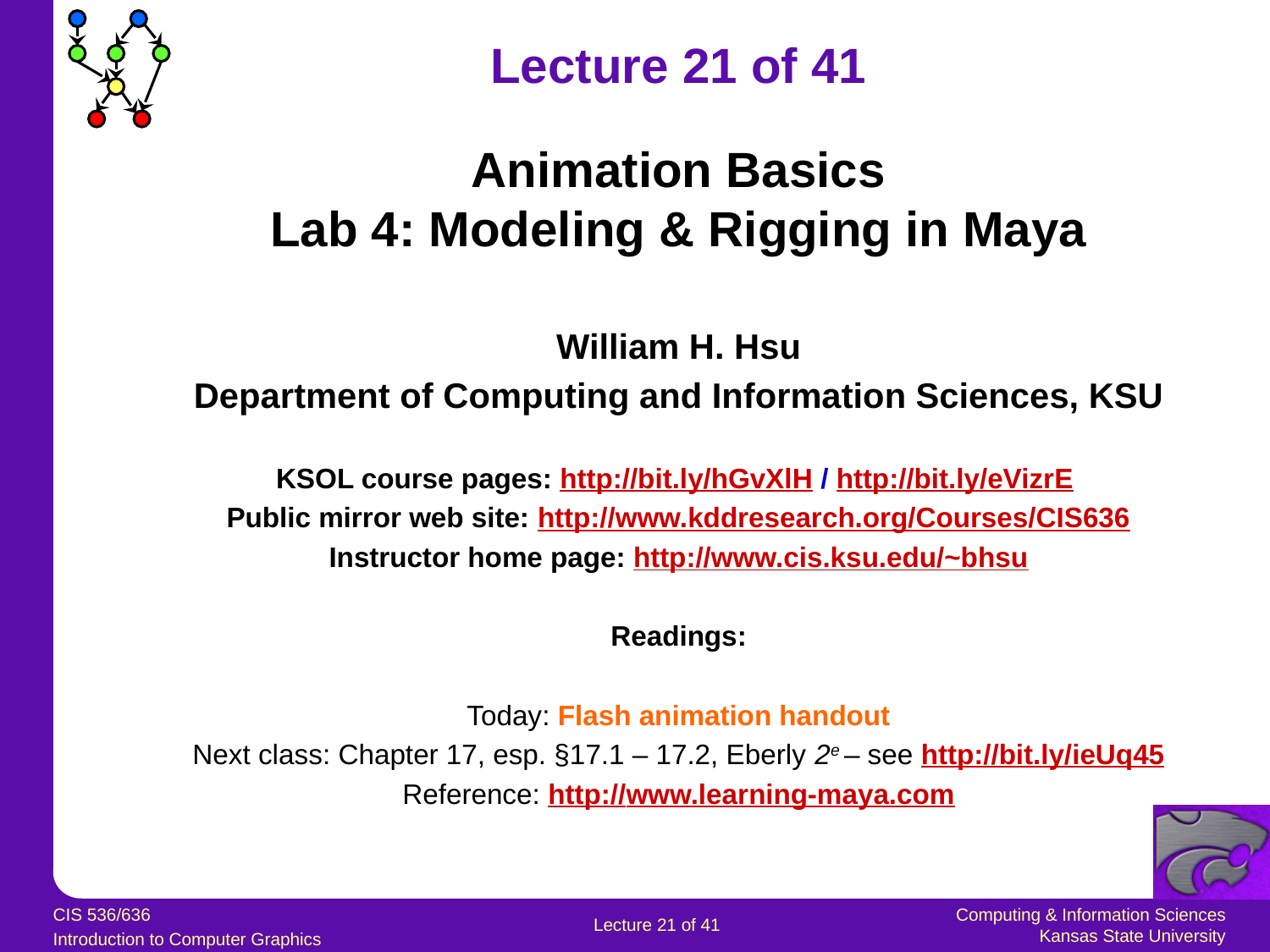

Lecture 21 of 41
Animation Basics
Lab 4: Modeling & Rigging in Maya
William H. Hsu
Department of Computing and Information Sciences, KSU

KSOL course pages: http://bit.ly/hGvXlH / http://bit.ly/eVizrE
Public mirror web site: http://www.kddresearch.org/Courses/CIS636
Instructor home page: http://www.cis.ksu.edu/~bhsu

Readings:

Today: Flash animation handout
Next class: Chapter 17, esp. §17.1 – 17.2, Eberly 2e – see http://bit.ly/ieUq45
Reference: http://www.learning-maya.com